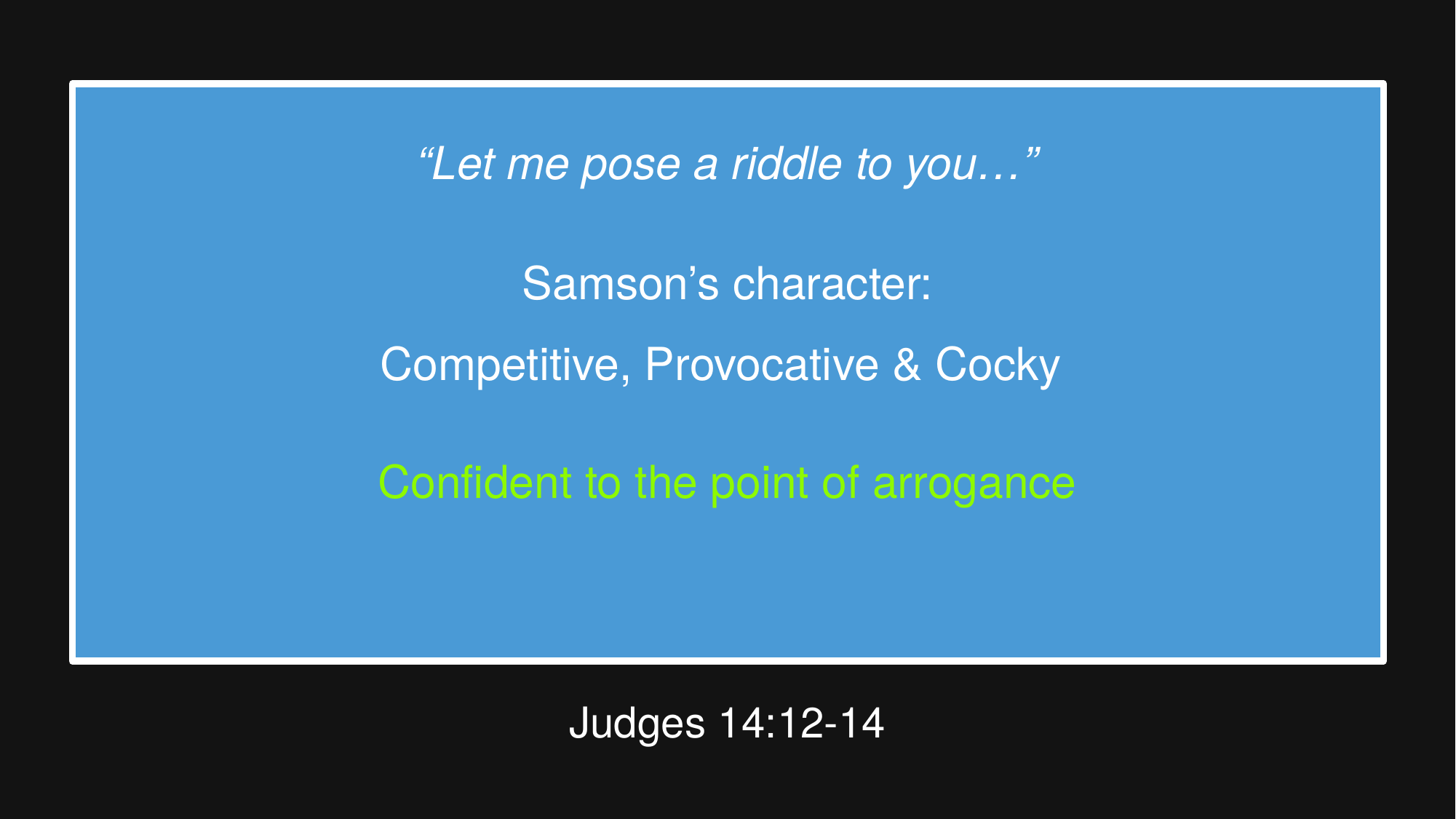

“Let me pose a riddle to you…”

Samson’s character:
Competitive, Provocative & Cocky

Confident to the point of arrogance

Judges 14:12-14